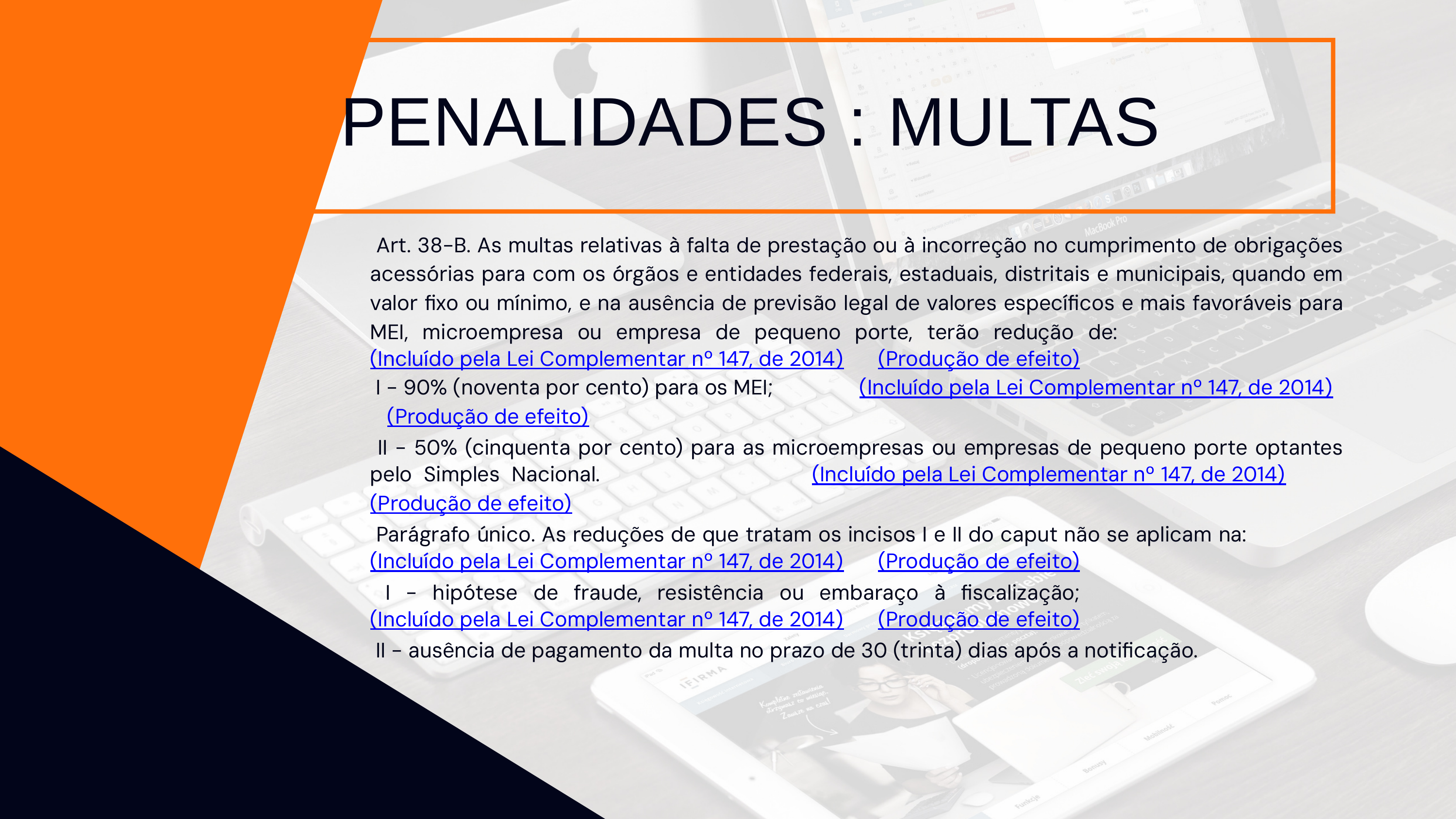

PENALIDADES : MULTAS
 Art. 38-B. As multas relativas à falta de prestação ou à incorreção no cumprimento de obrigações acessórias para com os órgãos e entidades federais, estaduais, distritais e municipais, quando em valor fixo ou mínimo, e na ausência de previsão legal de valores específicos e mais favoráveis para MEI, microempresa ou empresa de pequeno porte, terão redução de:                 (Incluído pela Lei Complementar nº 147, de 2014)      (Produção de efeito)
 I - 90% (noventa por cento) para os MEI;               (Incluído pela Lei Complementar nº 147, de 2014)      (Produção de efeito)
 II - 50% (cinquenta por cento) para as microempresas ou empresas de pequeno porte optantes pelo Simples Nacional.                  (Incluído pela Lei Complementar nº 147, de 2014)      (Produção de efeito)
 Parágrafo único. As reduções de que tratam os incisos I e II do caput não se aplicam na:                (Incluído pela Lei Complementar nº 147, de 2014)      (Produção de efeito)
 I - hipótese de fraude, resistência ou embaraço à fiscalização;                  (Incluído pela Lei Complementar nº 147, de 2014)      (Produção de efeito)
 II - ausência de pagamento da multa no prazo de 30 (trinta) dias após a notificação.